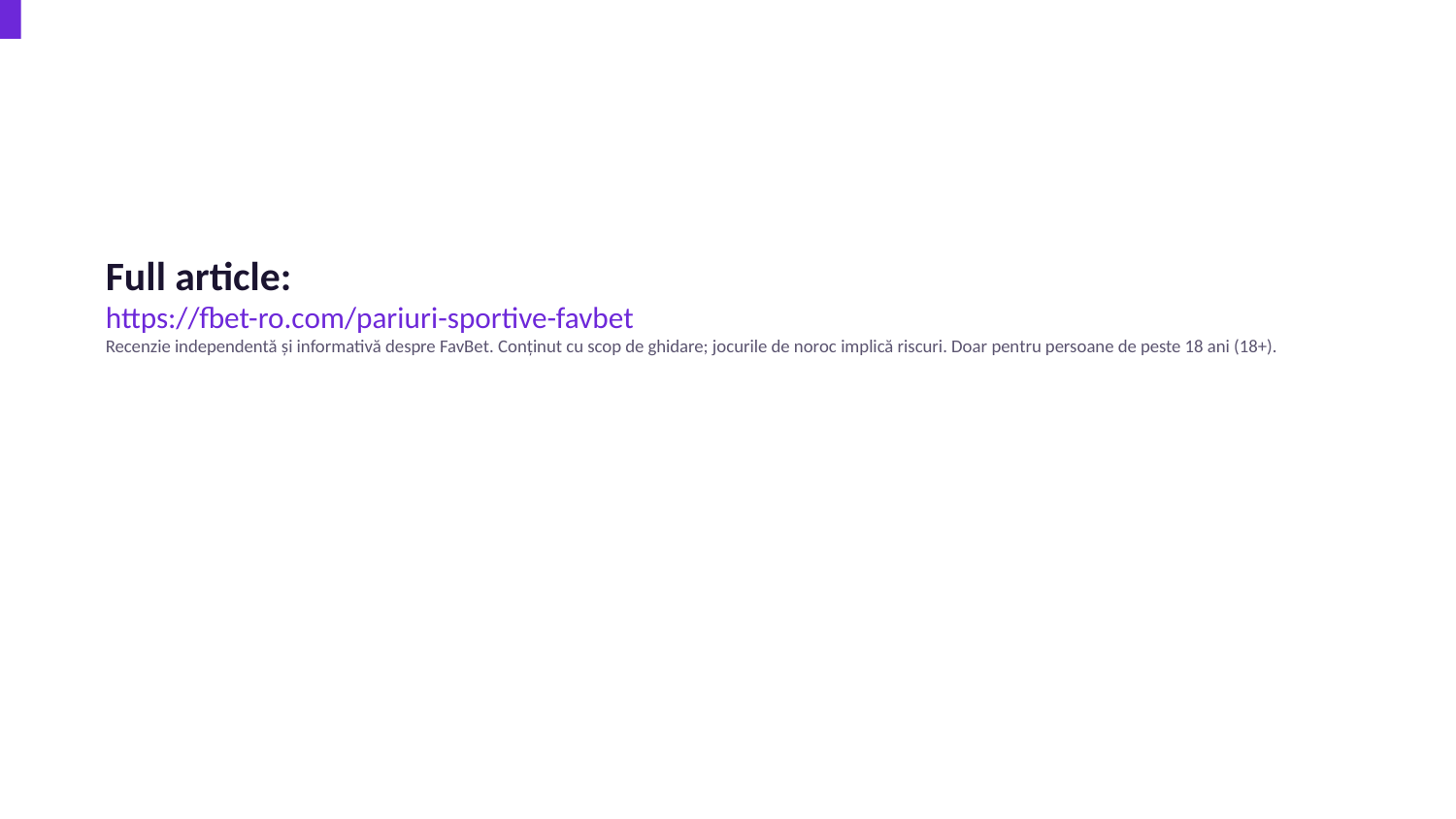

Full article:
https://fbet-ro.com/pariuri-sportive-favbet
Recenzie independentă și informativă despre FavBet. Conținut cu scop de ghidare; jocurile de noroc implică riscuri. Doar pentru persoane de peste 18 ani (18+).